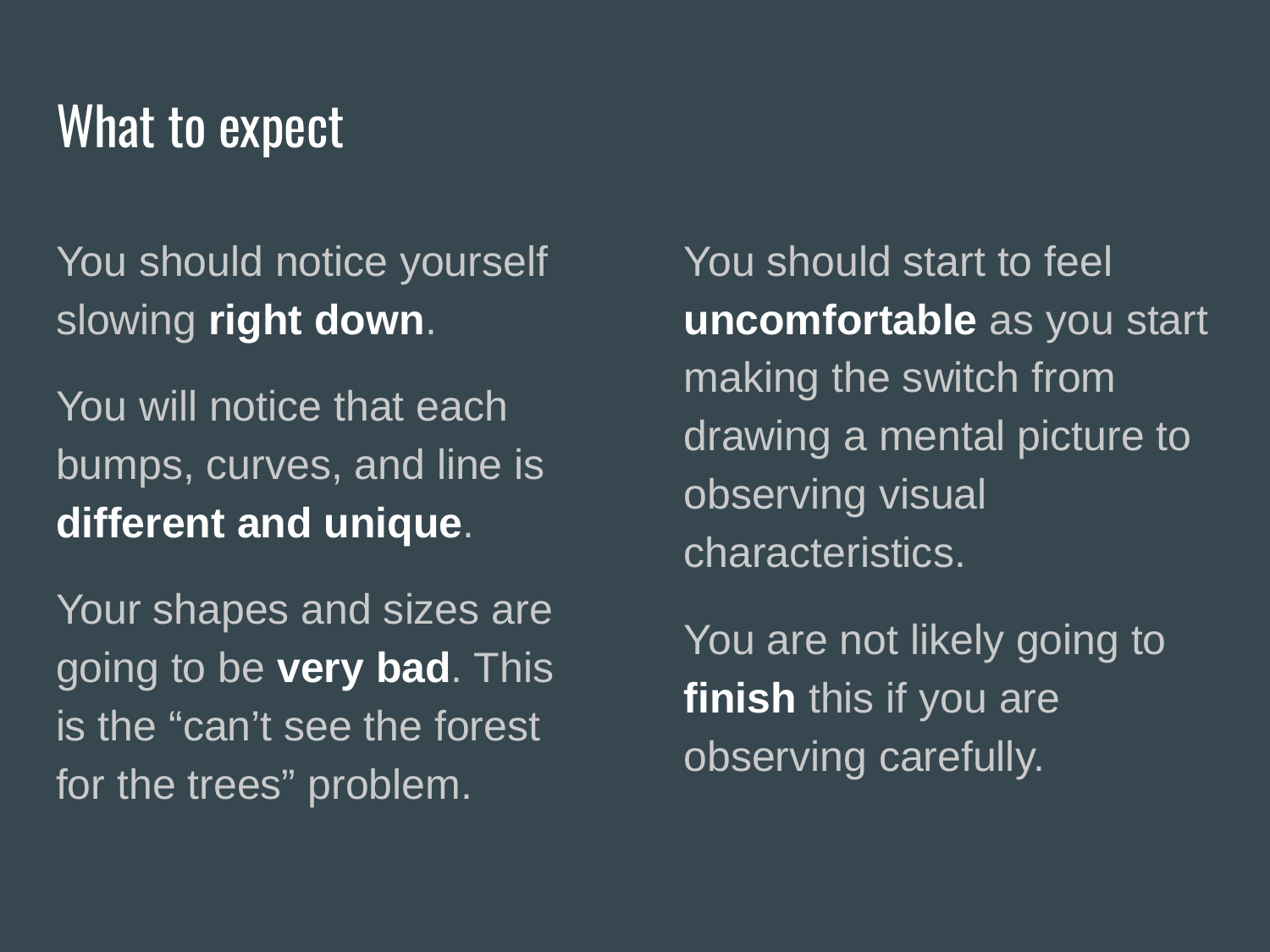

What to expect
You should notice yourself slowing right down.
You will notice that each bumps, curves, and line is different and unique.
Your shapes and sizes are going to be very bad. This is the “can’t see the forest for the trees” problem.
You should start to feel uncomfortable as you start making the switch from drawing a mental picture to observing visual characteristics.
You are not likely going to finish this if you are observing carefully.